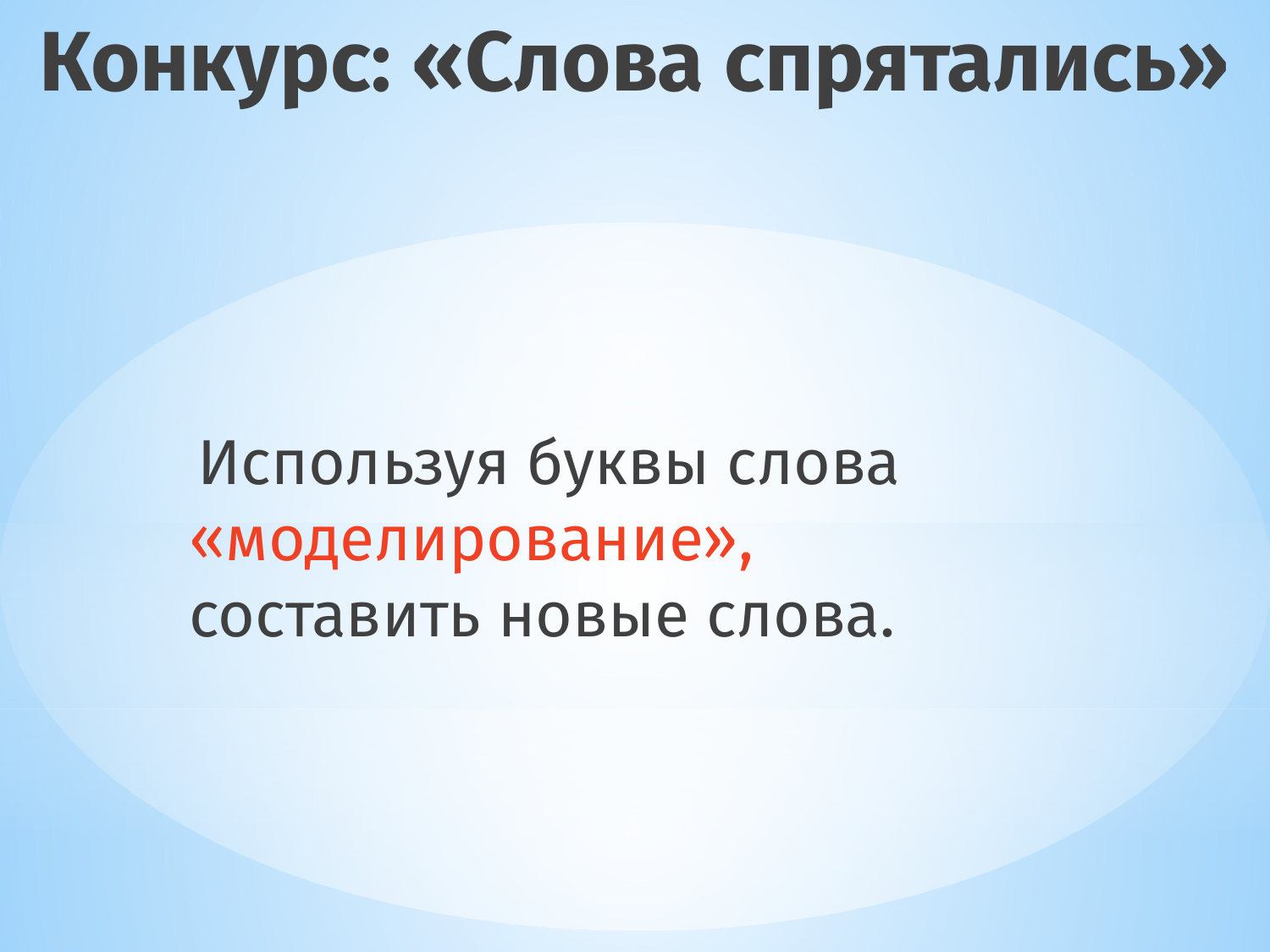

Конкурс: «Слова спрятались»

  Используя буквы слова «моделирование», составить новые слова.

#